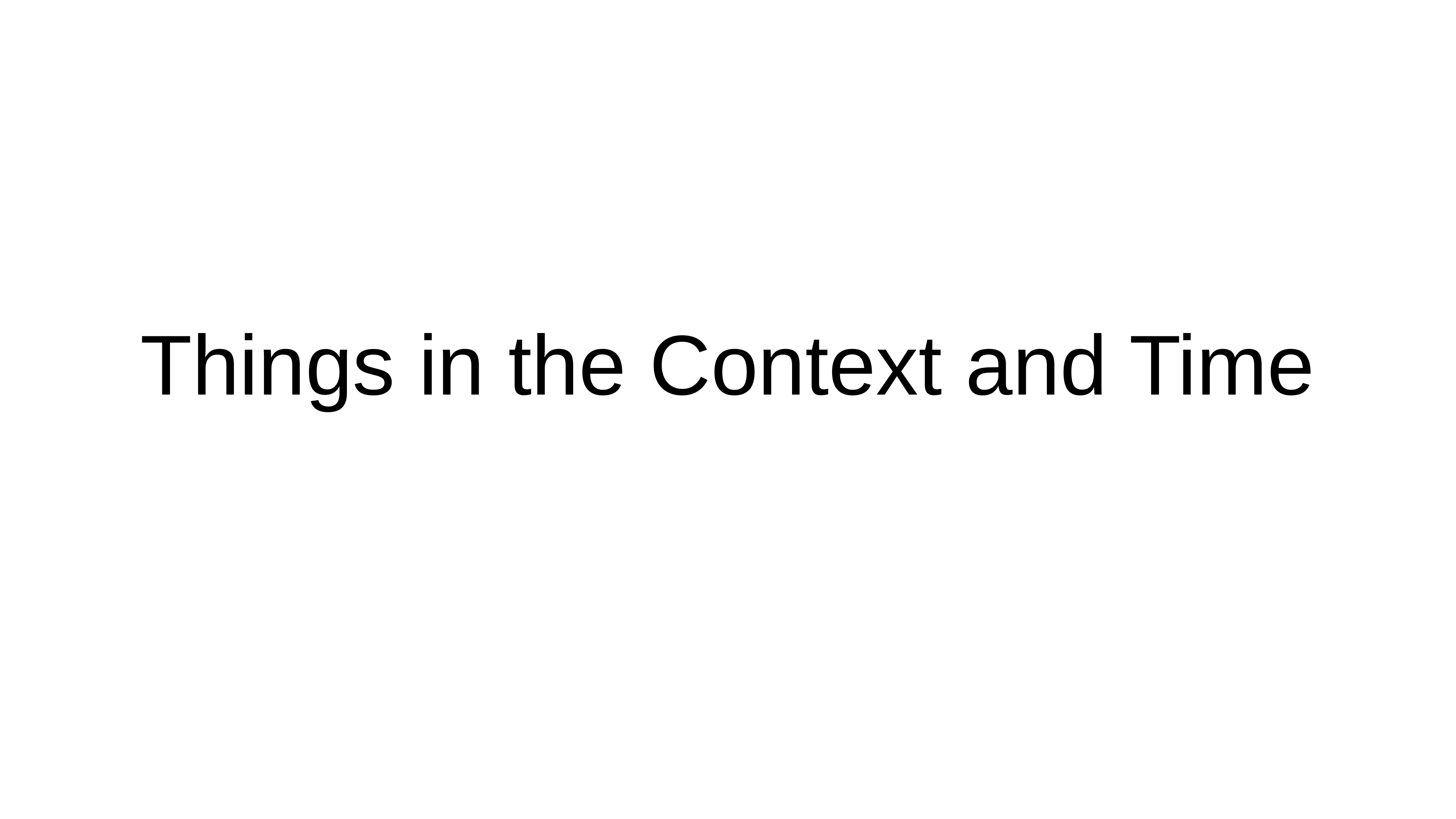

# Things in the Context and Time